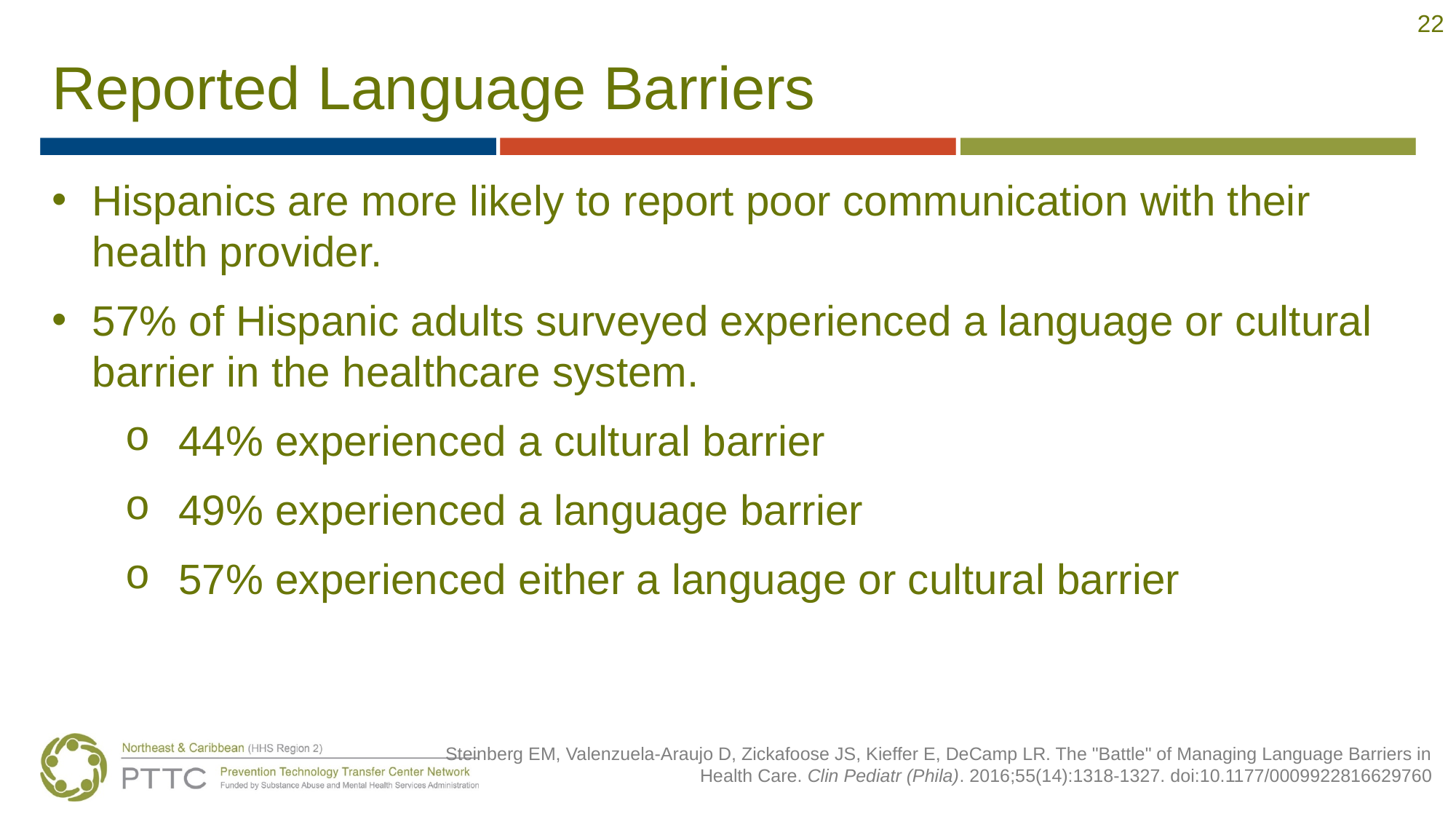

22
# Reported Language Barriers
Hispanics are more likely to report poor communication with their health provider.
57% of Hispanic adults surveyed experienced a language or cultural barrier in the healthcare system.
44% experienced a cultural barrier
49% experienced a language barrier
57% experienced either a language or cultural barrier
Steinberg EM, Valenzuela-Araujo D, Zickafoose JS, Kieffer E, DeCamp LR. The "Battle" of Managing Language Barriers in Health Care. Clin Pediatr (Phila). 2016;55(14):1318‐1327. doi:10.1177/0009922816629760